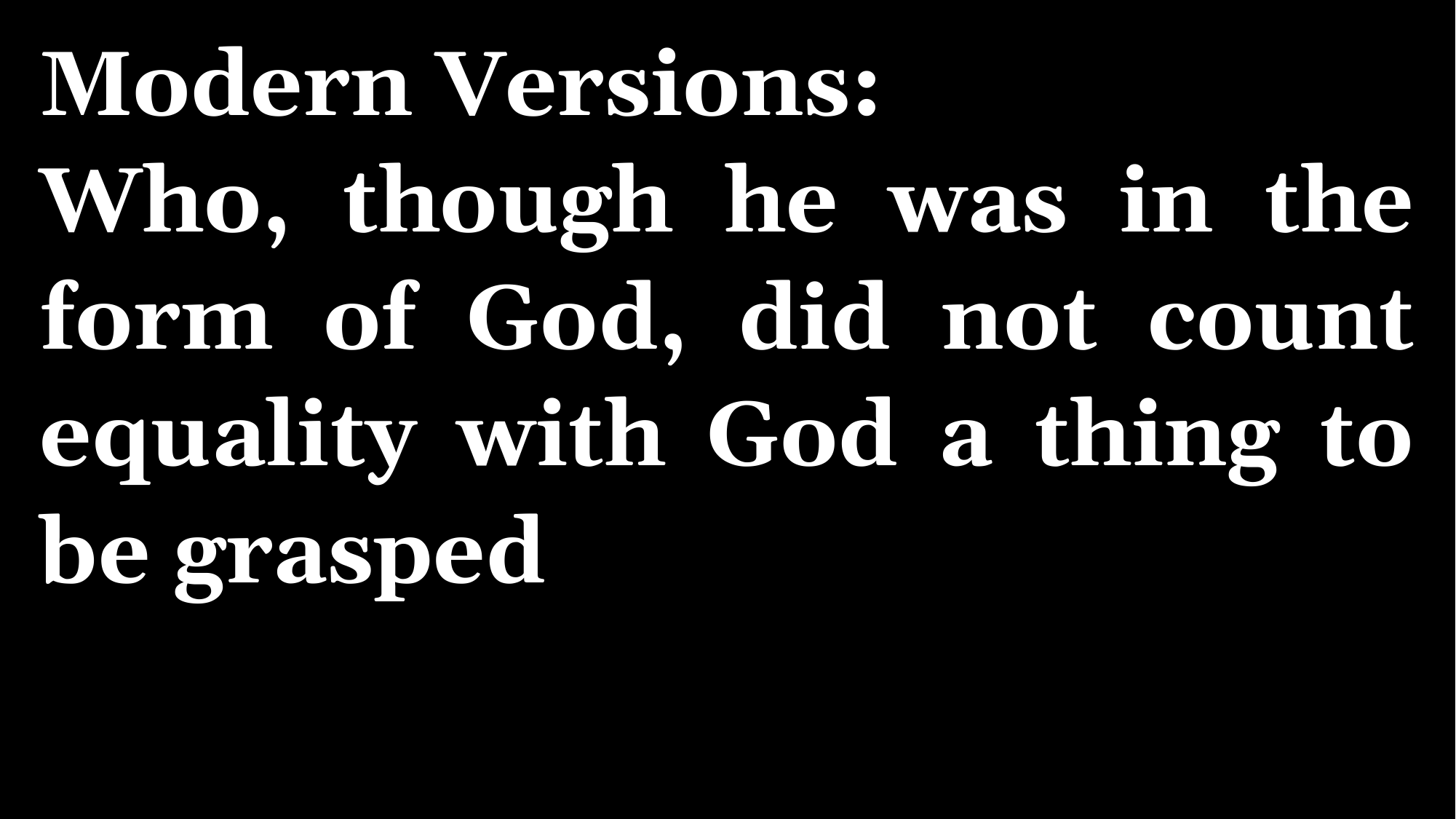

Modern Versions:
Who, though he was in the form of God, did not count equality with God a thing to be grasped